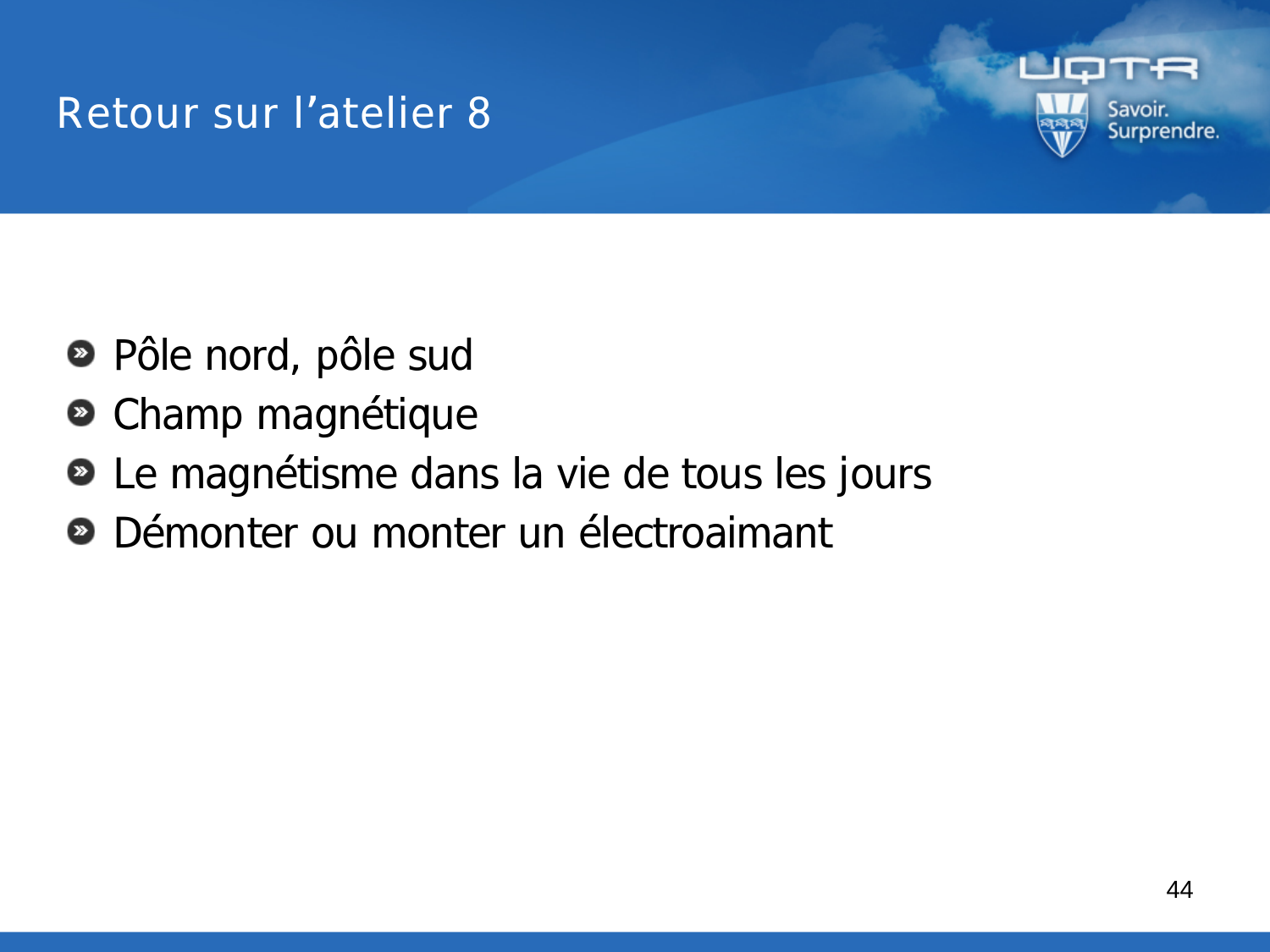

# Retour sur l’atelier 8
Pôle nord, pôle sud
Champ magnétique
Le magnétisme dans la vie de tous les jours
Démonter ou monter un électroaimant
44